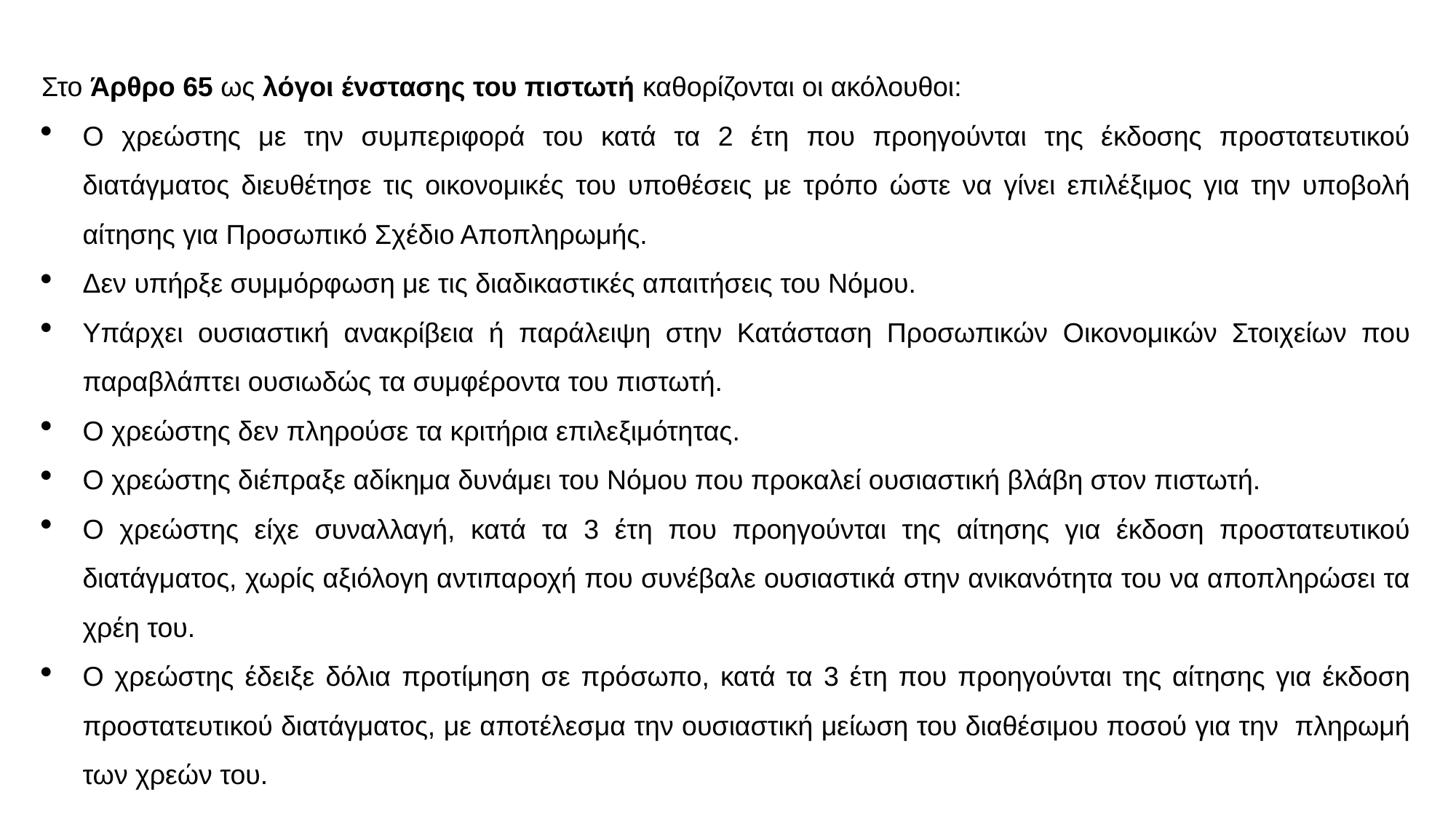

Στο Άρθρο 65 ως λόγοι ένστασης του πιστωτή καθορίζονται οι ακόλουθοι:
Ο χρεώστης με την συμπεριφορά του κατά τα 2 έτη που προηγούνται της έκδοσης προστατευτικού διατάγματος διευθέτησε τις οικονομικές του υποθέσεις με τρόπο ώστε να γίνει επιλέξιμος για την υποβολή αίτησης για Προσωπικό Σχέδιο Αποπληρωμής.
Δεν υπήρξε συμμόρφωση με τις διαδικαστικές απαιτήσεις του Νόμου.
Υπάρχει ουσιαστική ανακρίβεια ή παράλειψη στην Κατάσταση Προσωπικών Οικονομικών Στοιχείων που παραβλάπτει ουσιωδώς τα συμφέροντα του πιστωτή.
Ο χρεώστης δεν πληρούσε τα κριτήρια επιλεξιμότητας.
Ο χρεώστης διέπραξε αδίκημα δυνάμει του Νόμου που προκαλεί ουσιαστική βλάβη στον πιστωτή.
Ο χρεώστης είχε συναλλαγή, κατά τα 3 έτη που προηγούνται της αίτησης για έκδοση προστατευτικού διατάγματος, χωρίς αξιόλογη αντιπαροχή που συνέβαλε ουσιαστικά στην ανικανότητα του να αποπληρώσει τα χρέη του.
Ο χρεώστης έδειξε δόλια προτίμηση σε πρόσωπο, κατά τα 3 έτη που προηγούνται της αίτησης για έκδοση προστατευτικού διατάγματος, με αποτέλεσμα την ουσιαστική μείωση του διαθέσιμου ποσού για την  πληρωμή των χρεών του.